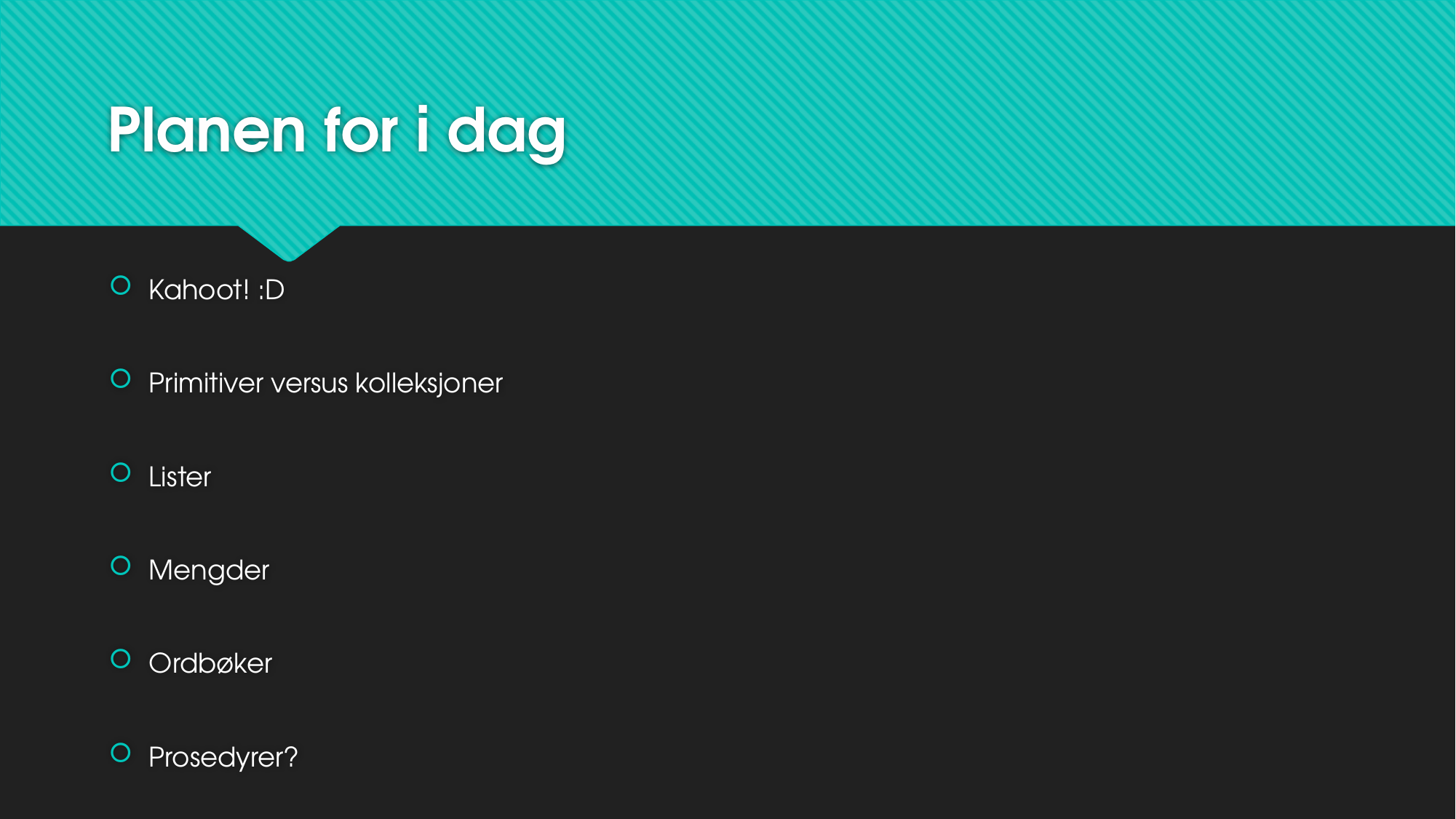

# Planen for i dag
Kahoot! :D

Primitiver versus kolleksjoner

Lister

Mengder

Ordbøker

Prosedyrer?